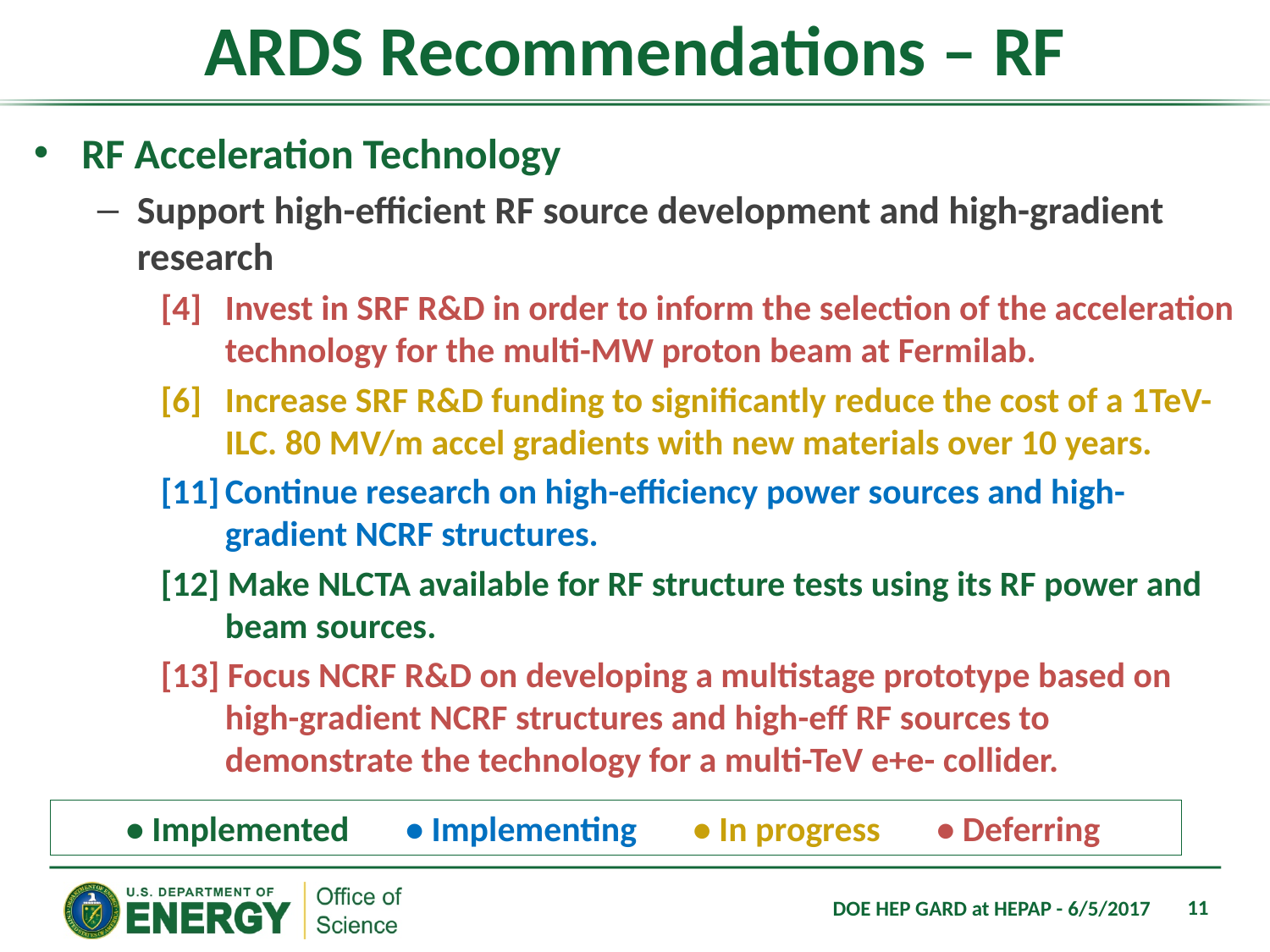

# ARDS Recommendations – RF
RF Acceleration Technology
Support high-efficient RF source development and high-gradient research
[4] 	Invest in SRF R&D in order to inform the selection of the acceleration technology for the multi-MW proton beam at Fermilab.
[6] 	Increase SRF R&D funding to significantly reduce the cost of a 1TeV-ILC. 80 MV/m accel gradients with new materials over 10 years.
[11]	Continue research on high-efficiency power sources and high-gradient NCRF structures.
[12] Make NLCTA available for RF structure tests using its RF power and beam sources.
[13] Focus NCRF R&D on developing a multistage prototype based on high-gradient NCRF structures and high-eff RF sources to demonstrate the technology for a multi-TeV e+e- collider.
• Implemented       • Implementing       • In progress       • Deferring
11
DOE HEP GARD at HEPAP - 6/5/2017